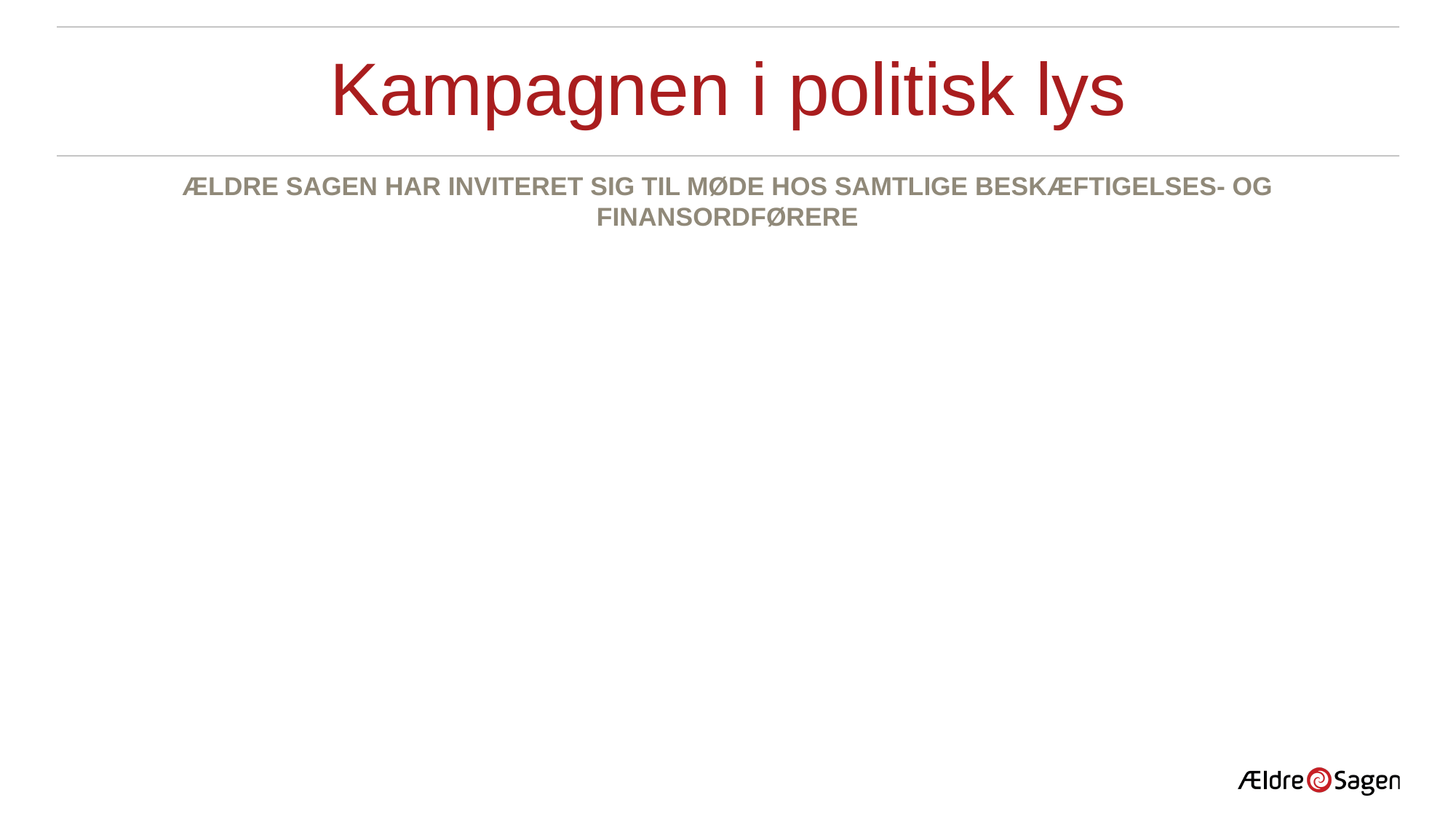

# Kampagnen i politisk lys
Ældre Sagen har inviteret sig til møde hos samtlige beskæftigelses- og finansordførere